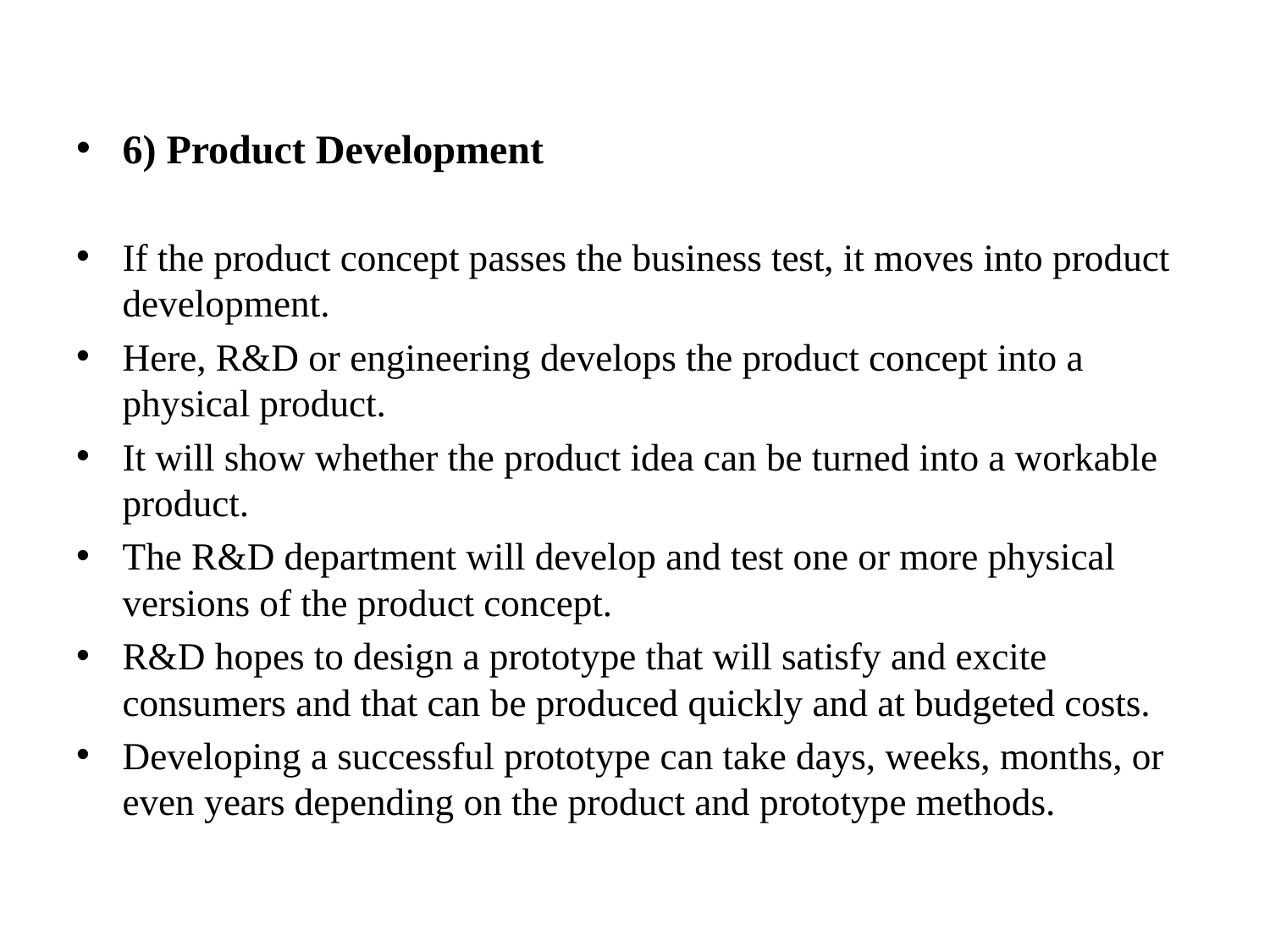

6) Product Development

If the product concept passes the business test, it moves into product development.
Here, R&D or engineering develops the product concept into a physical product.
It will show whether the product idea can be turned into a workable product.
The R&D department will develop and test one or more physical versions of the product concept.
R&D hopes to design a prototype that will satisfy and excite consumers and that can be produced quickly and at budgeted costs.
Developing a successful prototype can take days, weeks, months, or even years depending on the product and prototype methods.